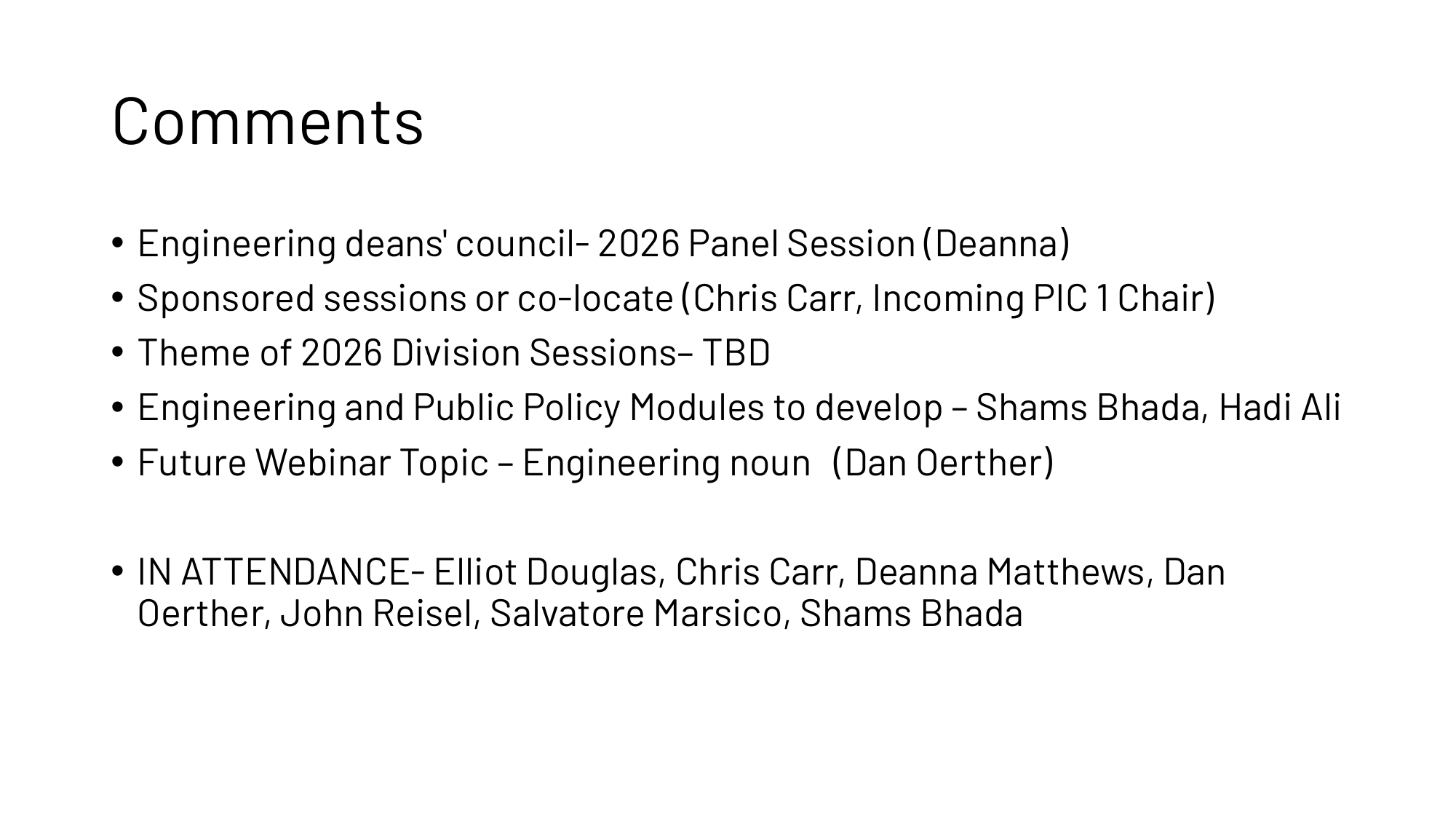

# Comments
Engineering deans' council- 2026 Panel Session (Deanna)
Sponsored sessions or co-locate (Chris Carr, Incoming PIC 1 Chair)
Theme of 2026 Division Sessions– TBD
Engineering and Public Policy Modules to develop – Shams Bhada, Hadi Ali
Future Webinar Topic – Engineering noun   (Dan Oerther)

IN ATTENDANCE- Elliot Douglas, Chris Carr, Deanna Matthews, Dan Oerther, John Reisel, Salvatore Marsico, Shams Bhada